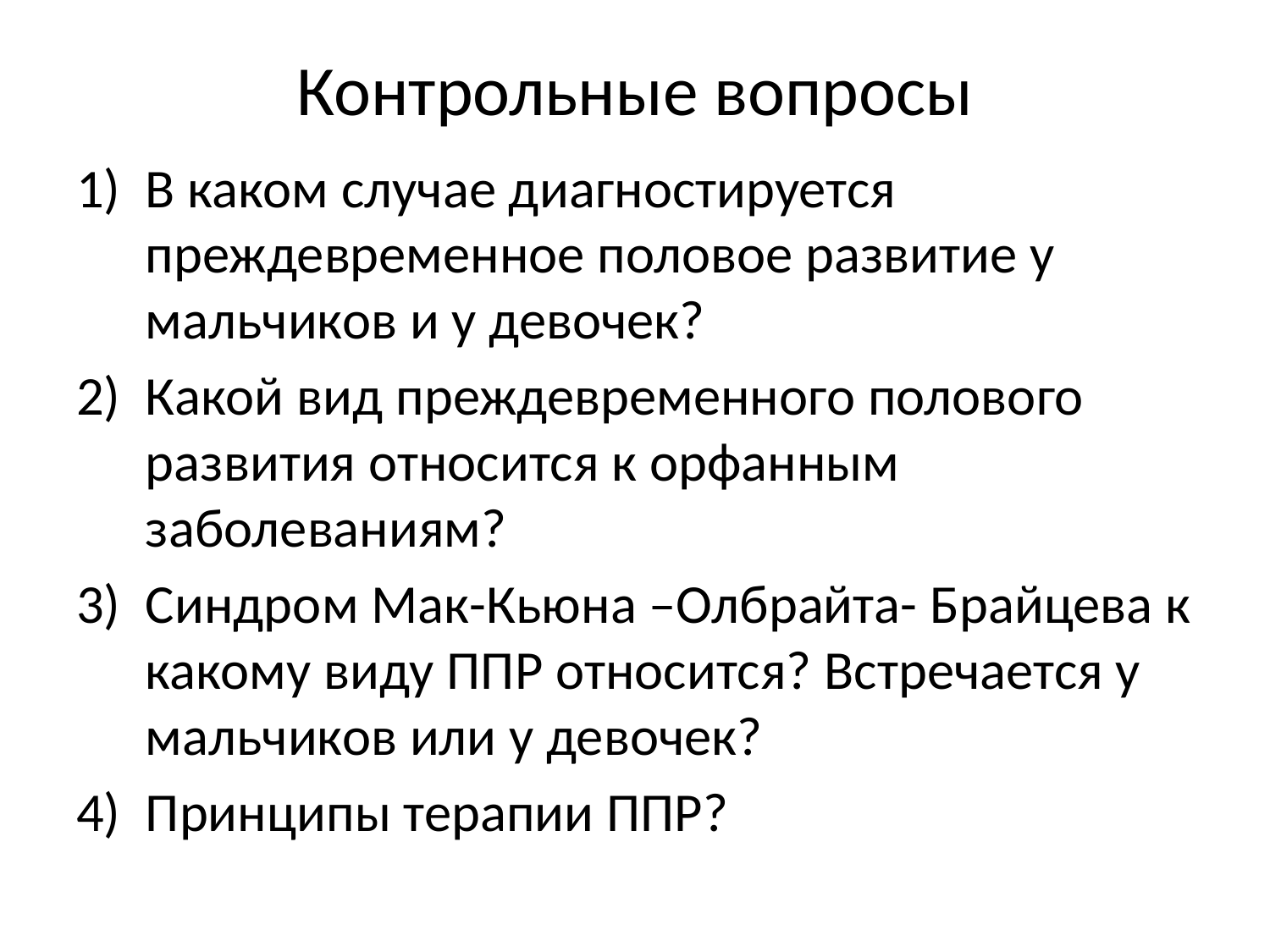

# Контрольные вопросы
В каком случае диагностируется преждевременное половое развитие у мальчиков и у девочек?
Какой вид преждевременного полового развития относится к орфанным заболеваниям?
Синдром Мак-Кьюна –Олбрайта- Брайцева к какому виду ППР относится? Встречается у мальчиков или у девочек?
Принципы терапии ППР?